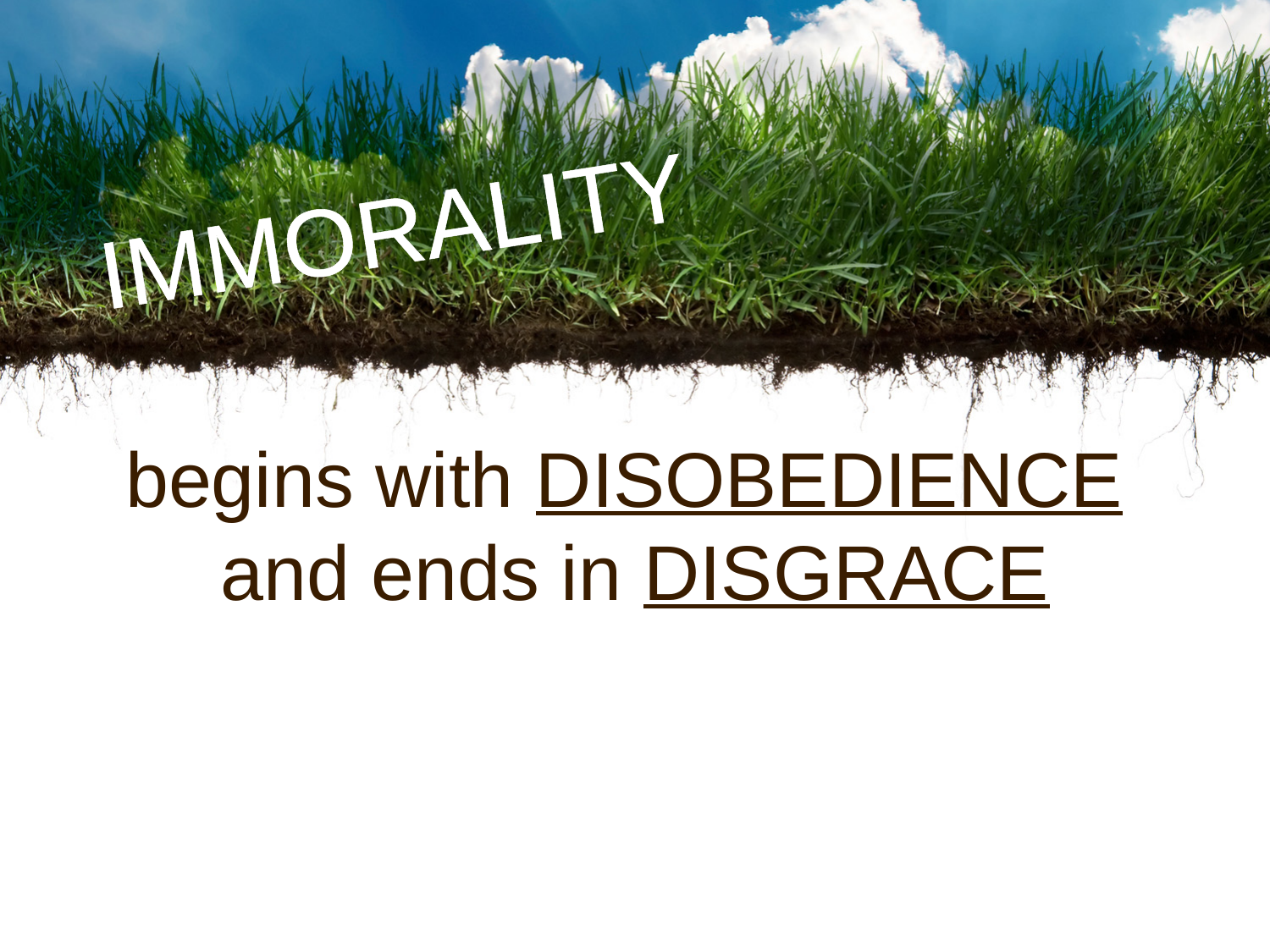

IMMORALITY
#
begins with DISOBEDIENCE
and ends in DISGRACE